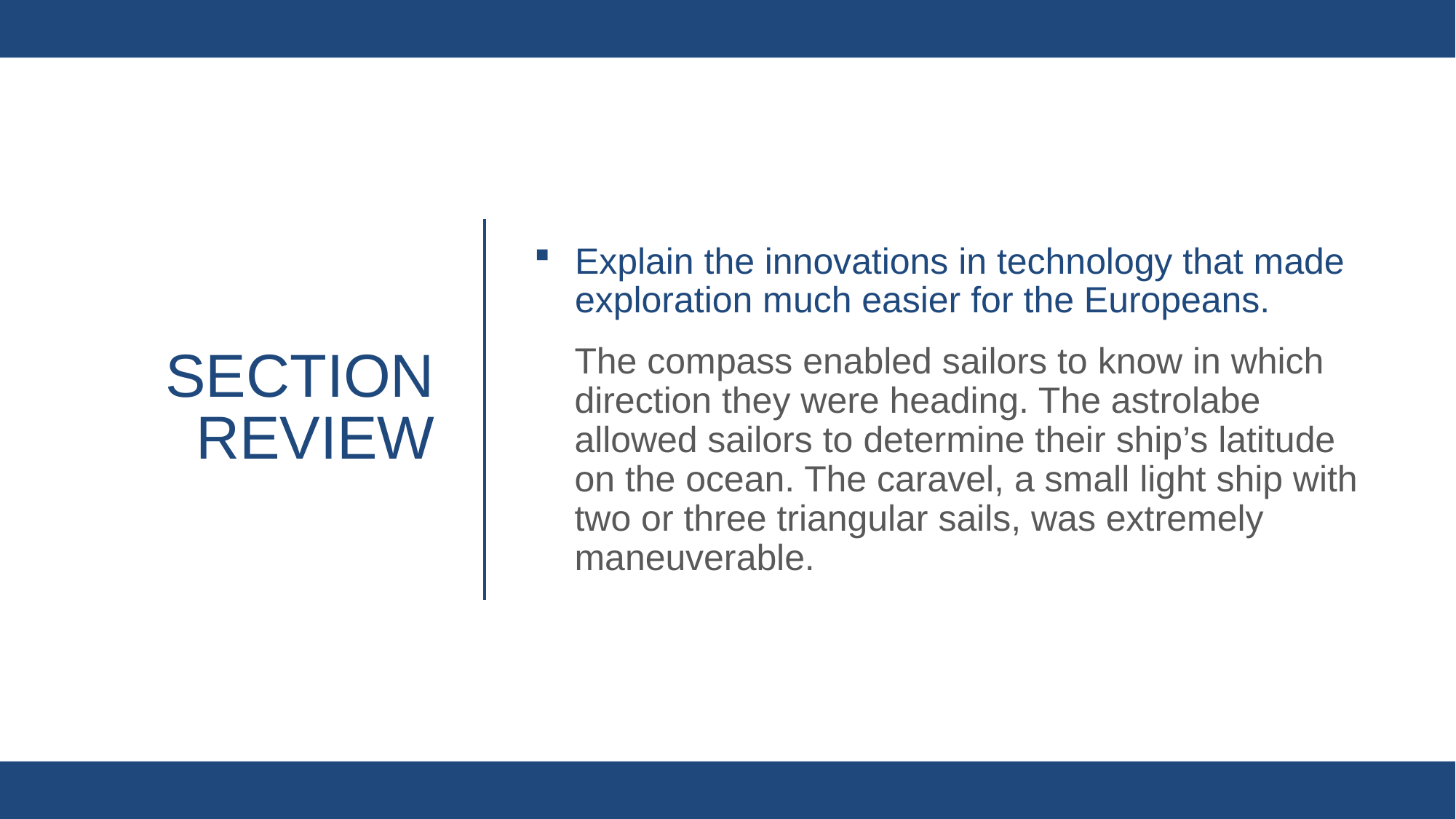

Explain the innovations in technology that made exploration much easier for the Europeans.
The compass enabled sailors to know in which direction they were heading. The astrolabe allowed sailors to determine their ship’s latitude on the ocean. The caravel, a small light ship with two or three triangular sails, was extremely maneuverable.
# Section review